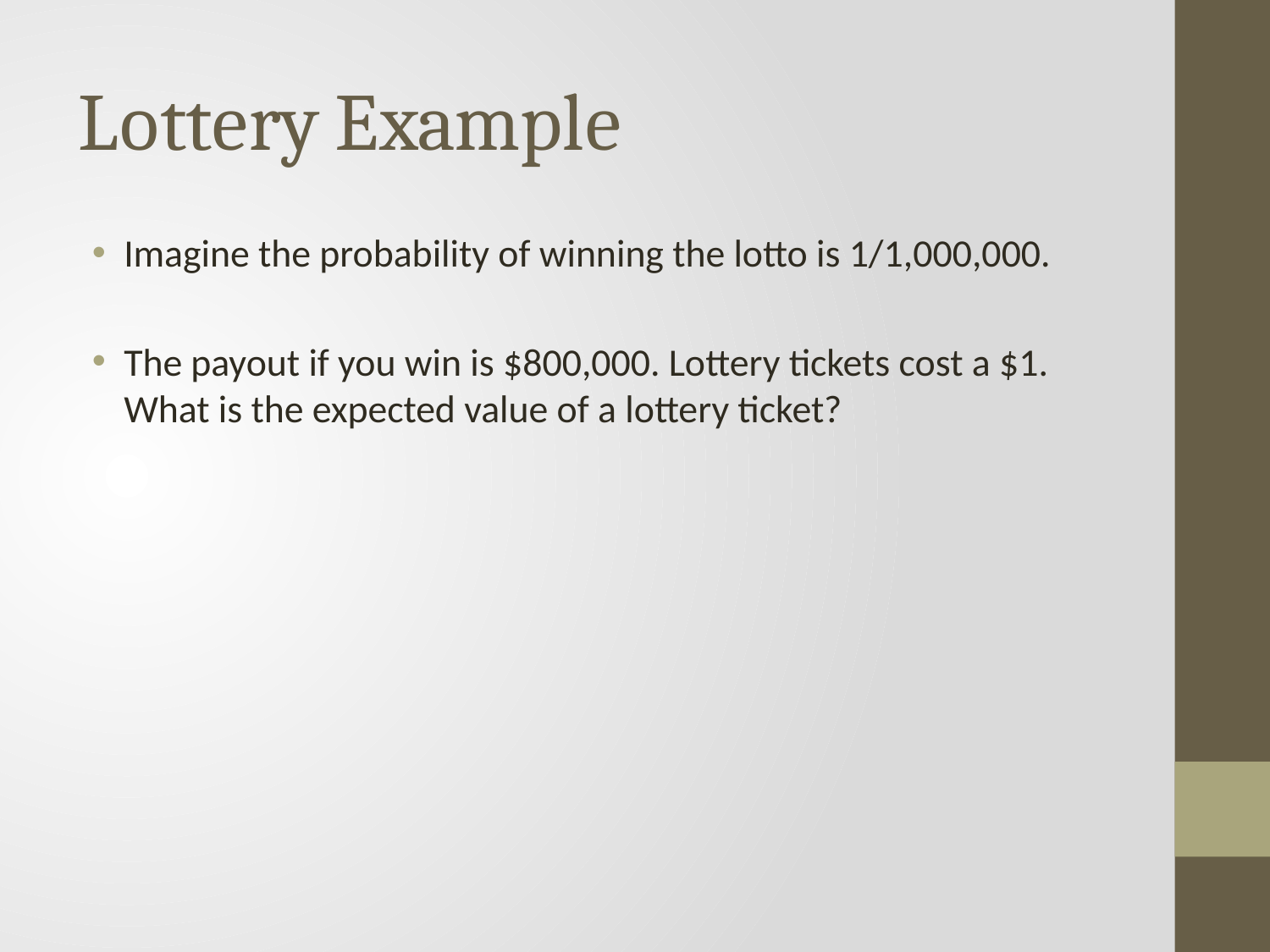

# Lottery Example
Imagine the probability of winning the lotto is 1/1,000,000.

The payout if you win is $800,000. Lottery tickets cost a $1. What is the expected value of a lottery ticket?